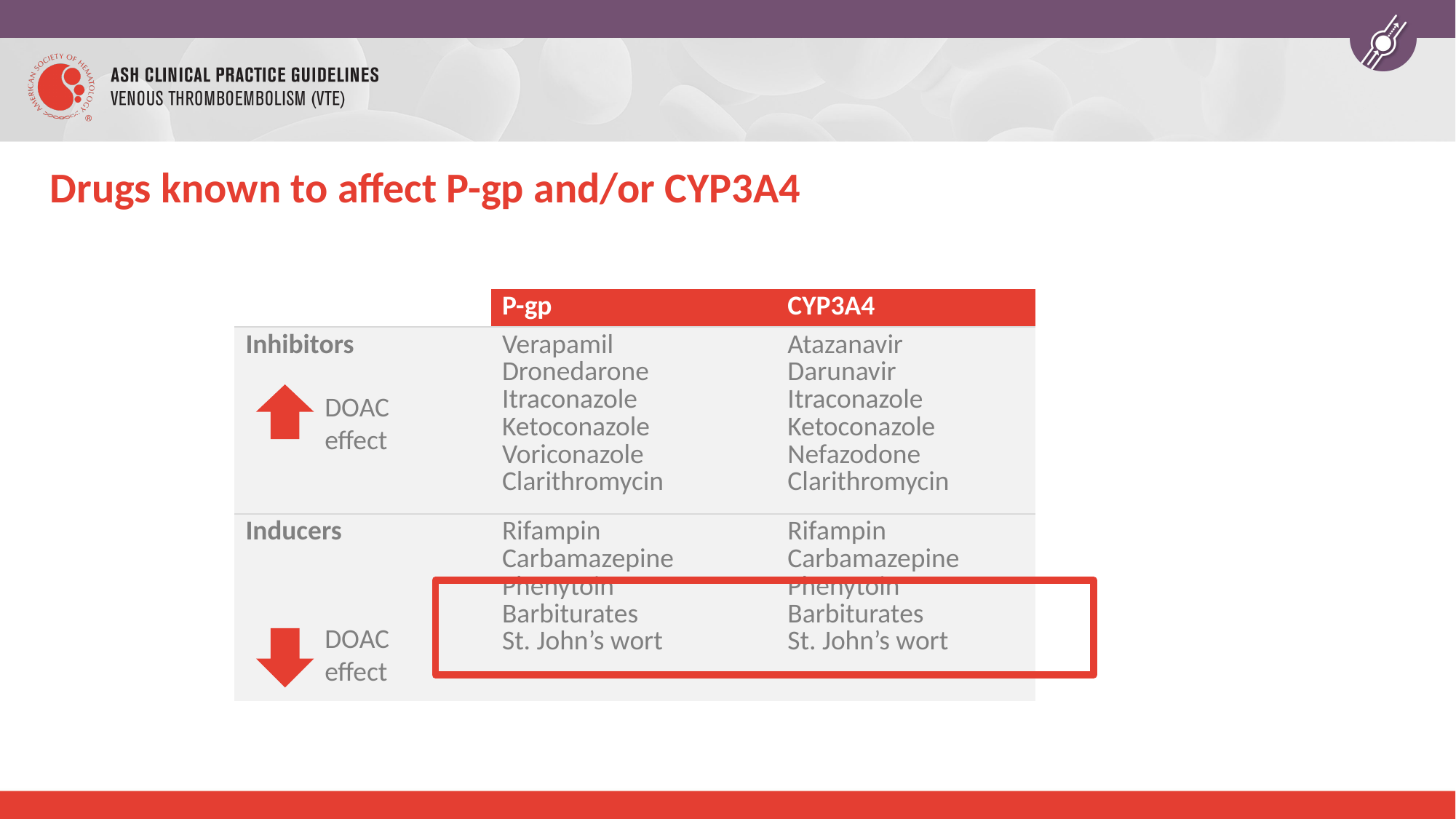

# Drugs known to affect P-gp and/or CYP3A4
|  | P-gp | CYP3A4 |
| --- | --- | --- |
| Inhibitors | Verapamil Dronedarone Itraconazole Ketoconazole Voriconazole Clarithromycin | Atazanavir Darunavir Itraconazole Ketoconazole Nefazodone Clarithromycin |
| Inducers | Rifampin Carbamazepine Phenytoin Barbiturates St. John’s wort | Rifampin Carbamazepine Phenytoin Barbiturates St. John’s wort |

DOAC effect

DOAC effect